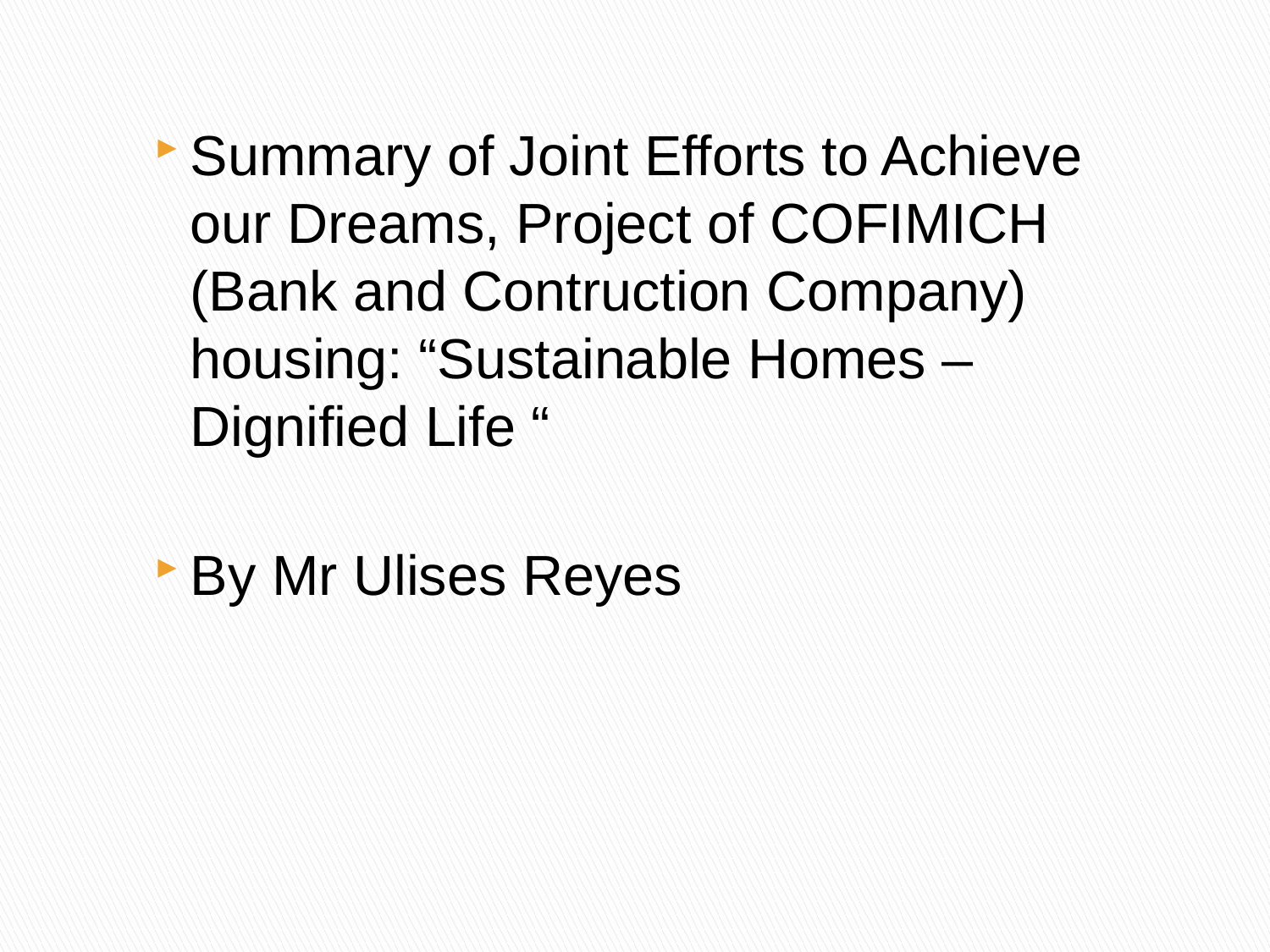

Summary of Joint Efforts to Achieve our Dreams, Project of COFIMICH (Bank and Contruction Company)  housing: “Sustainable Homes – Dignified Life “

By Mr Ulises Reyes
#